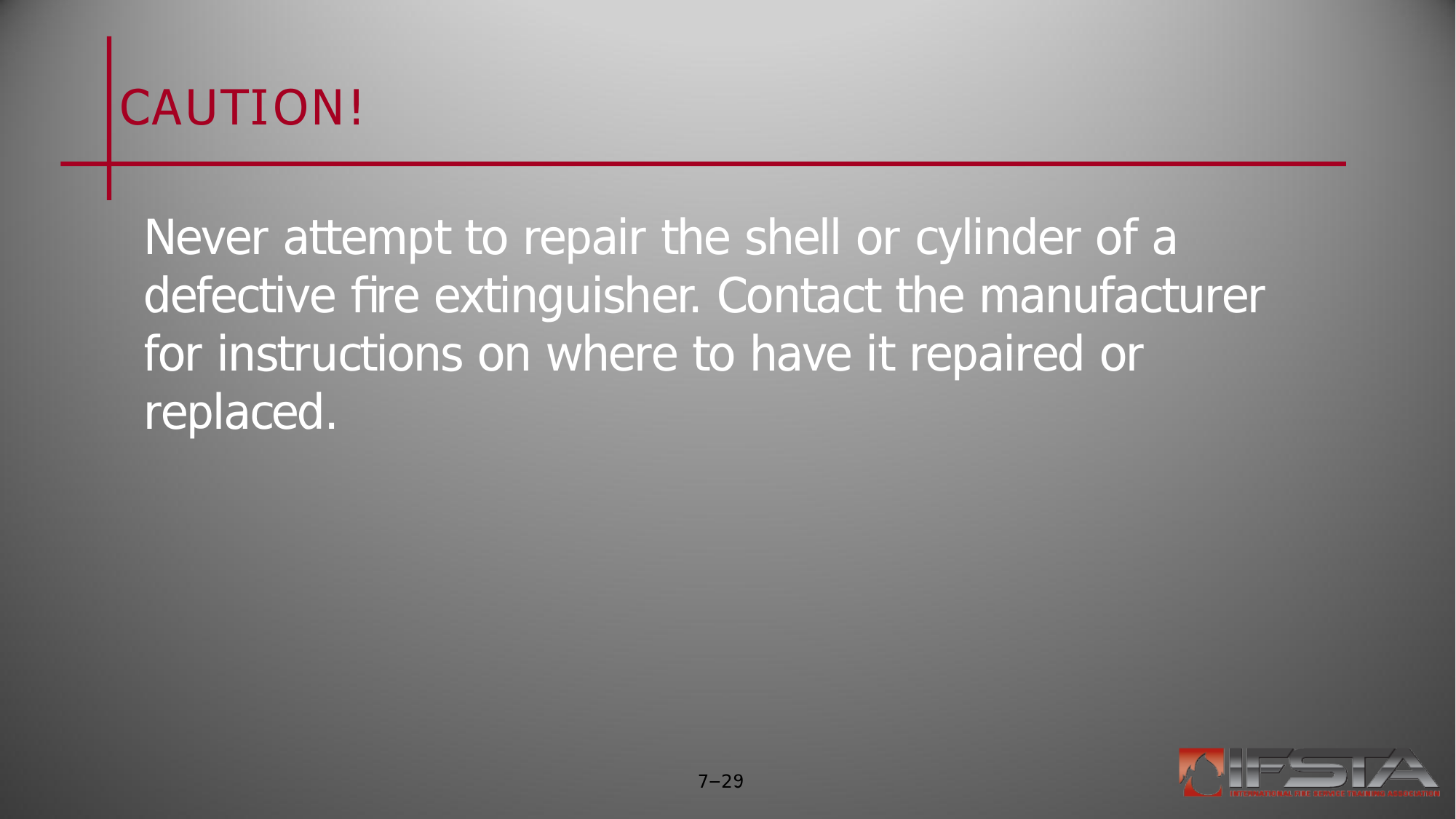

# CAUTION!
Never attempt to repair the shell or cylinder of a defective fire extinguisher. Contact the manufacturer for instructions on where to have it repaired or replaced.
7–29